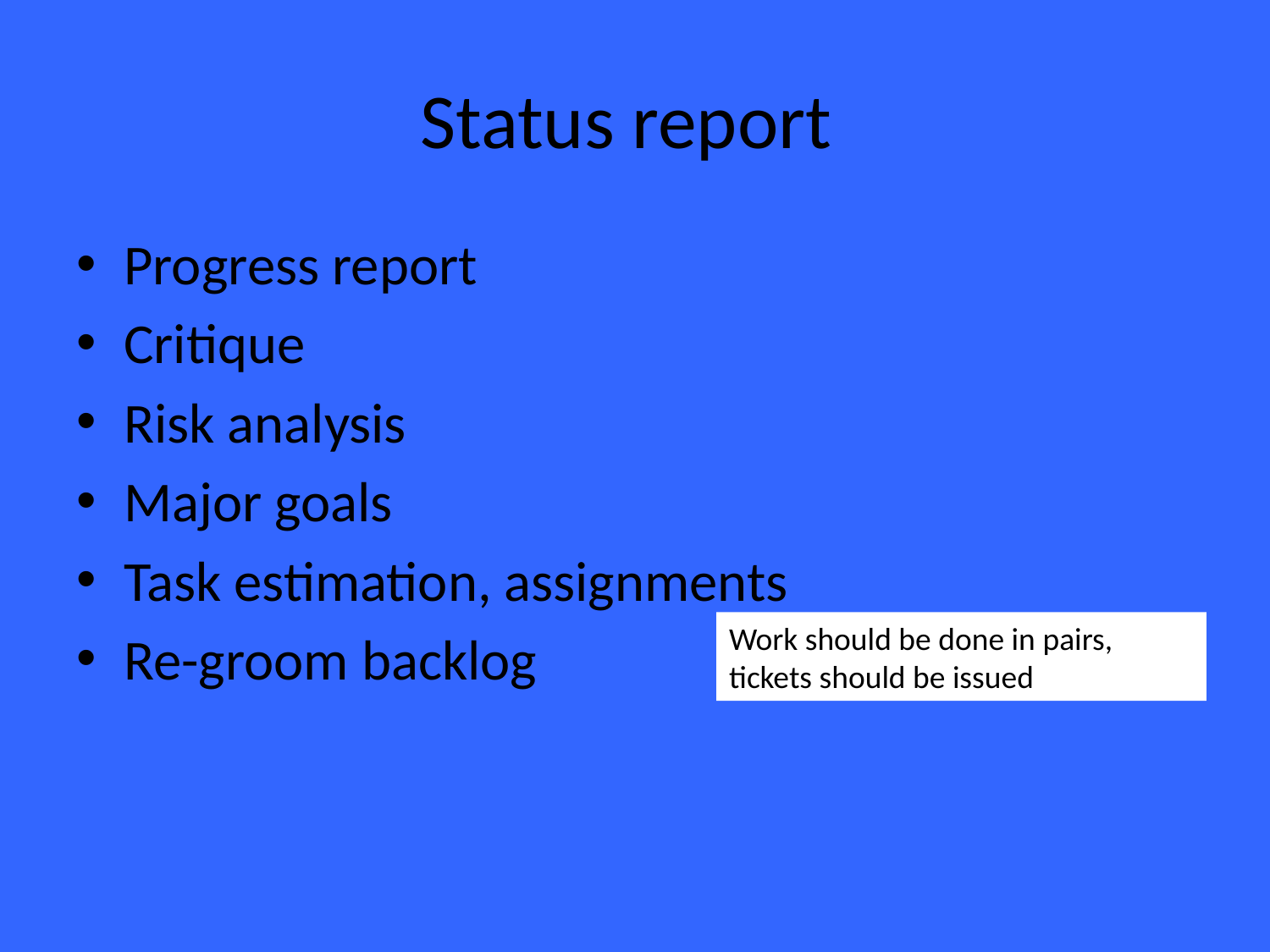

# Status report
Progress report
Critique
Risk analysis
Major goals
Task estimation, assignments
Re-groom backlog
Work should be done in pairs, tickets should be issued